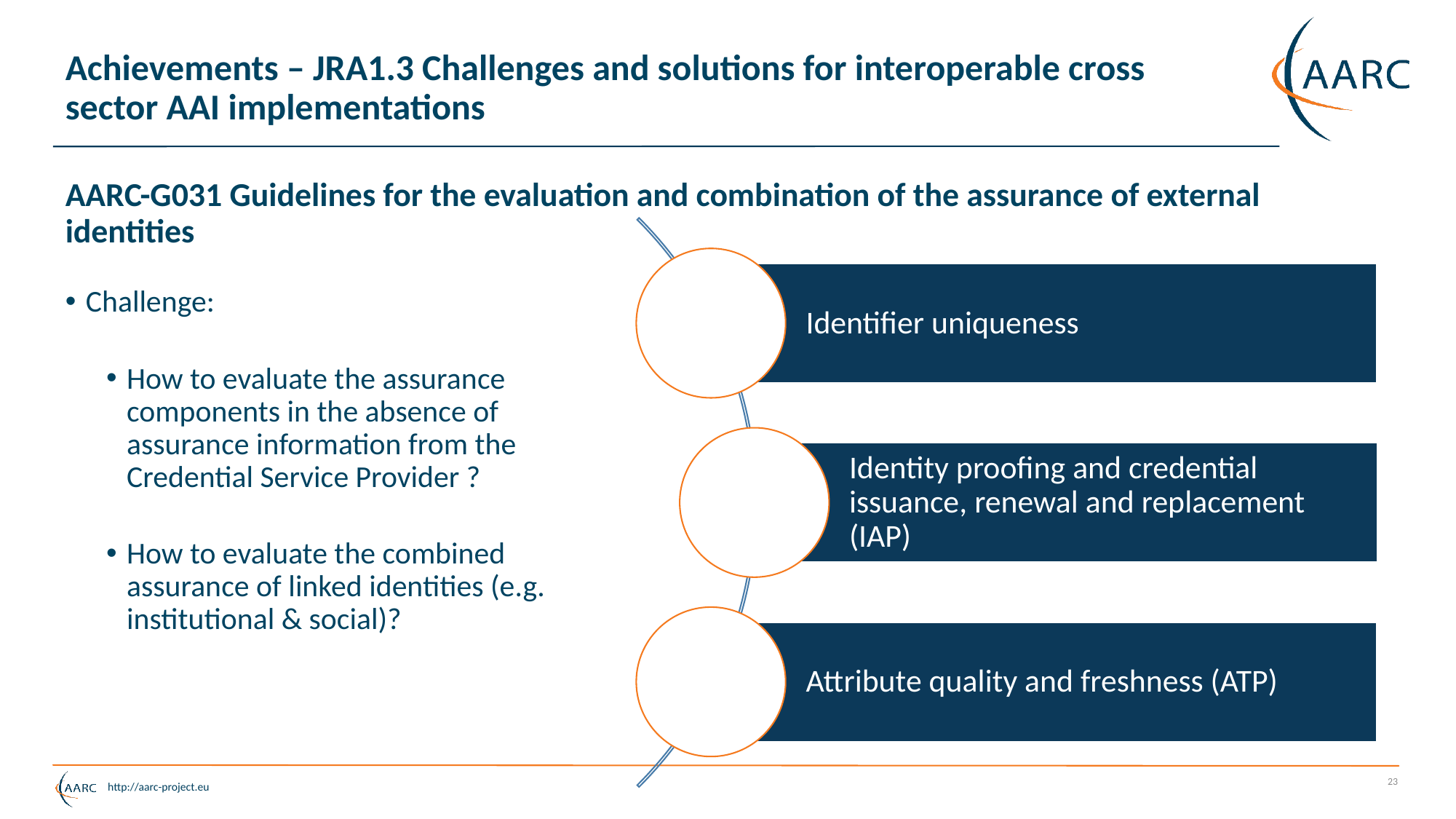

# Achievements – JRA1.3 Challenges and solutions for interoperable cross sector AAI implementations
AARC-G031 Guidelines for the evaluation and combination of the assurance of external identities
Identifier uniqueness
Identity proofing and credential issuance, renewal and replacement (IAP)
Attribute quality and freshness (ATP)
Challenge:

How to evaluate the assurance components in the absence of assurance information from the Credential Service Provider ?

How to evaluate the combined assurance of linked identities (e.g. institutional & social)?
23